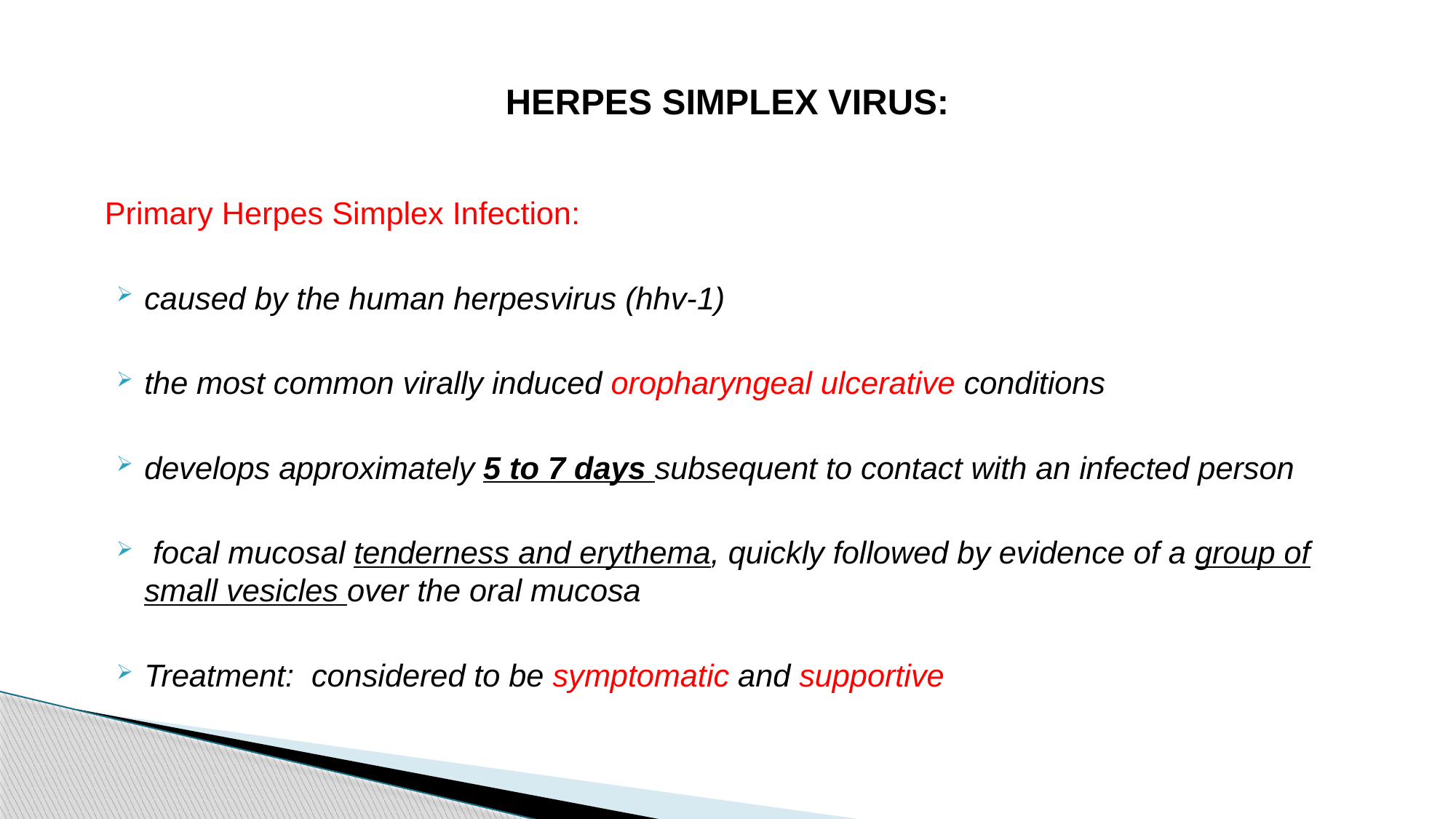

# HERPES SIMPLEX VIRUS:
Primary Herpes Simplex Infection:

caused by the human herpesvirus (hhv-1)

the most common virally induced oropharyngeal ulcerative conditions

develops approximately 5 to 7 days subsequent to contact with an infected person

 focal mucosal tenderness and erythema, quickly followed by evidence of a group of small vesicles over the oral mucosa

Treatment:  considered to be symptomatic and supportive